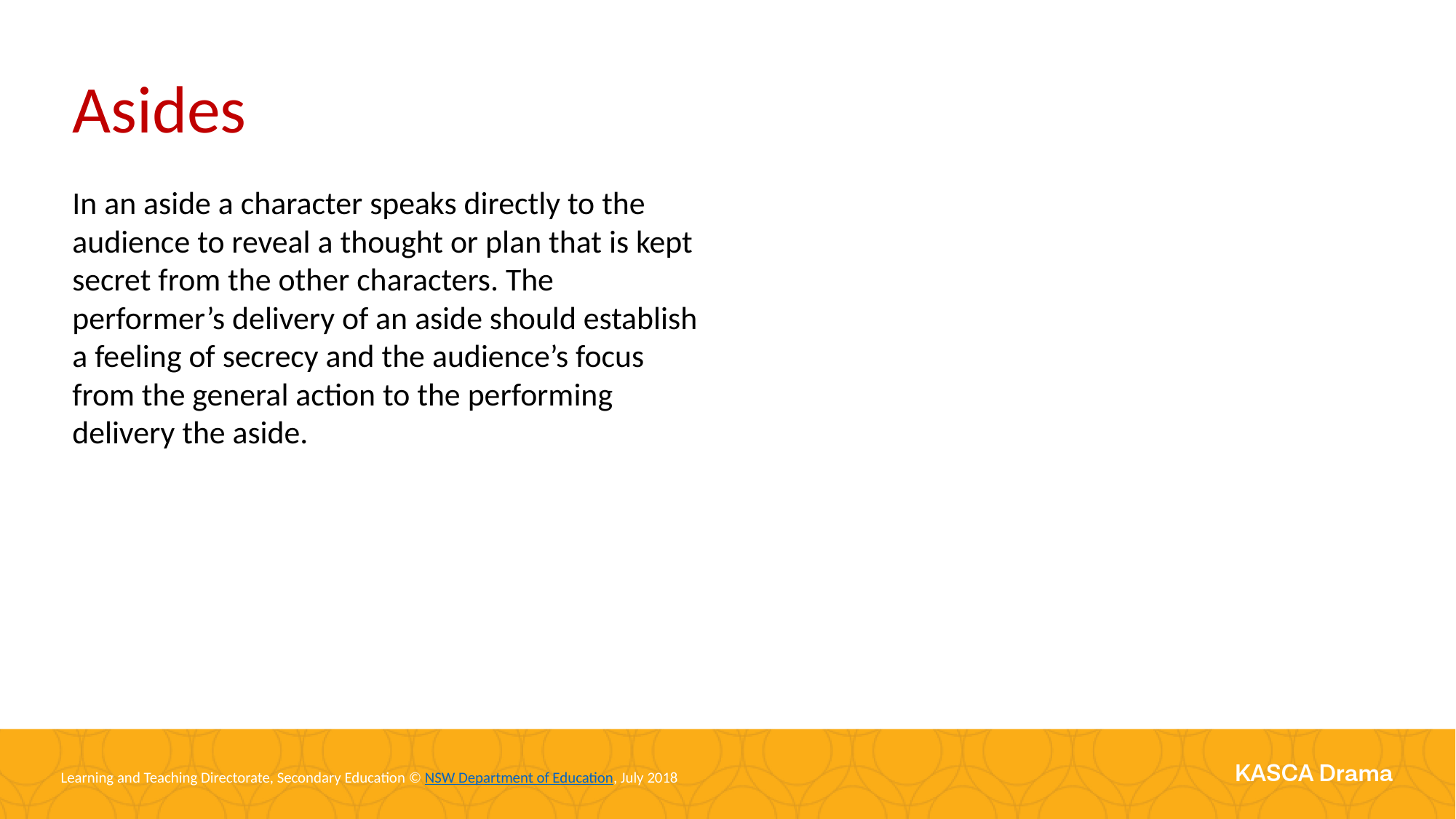

Asides
In an aside a character speaks directly to the audience to reveal a thought or plan that is kept secret from the other characters. The performer’s delivery of an aside should establish a feeling of secrecy and the audience’s focus from the general action to the performing delivery the aside.